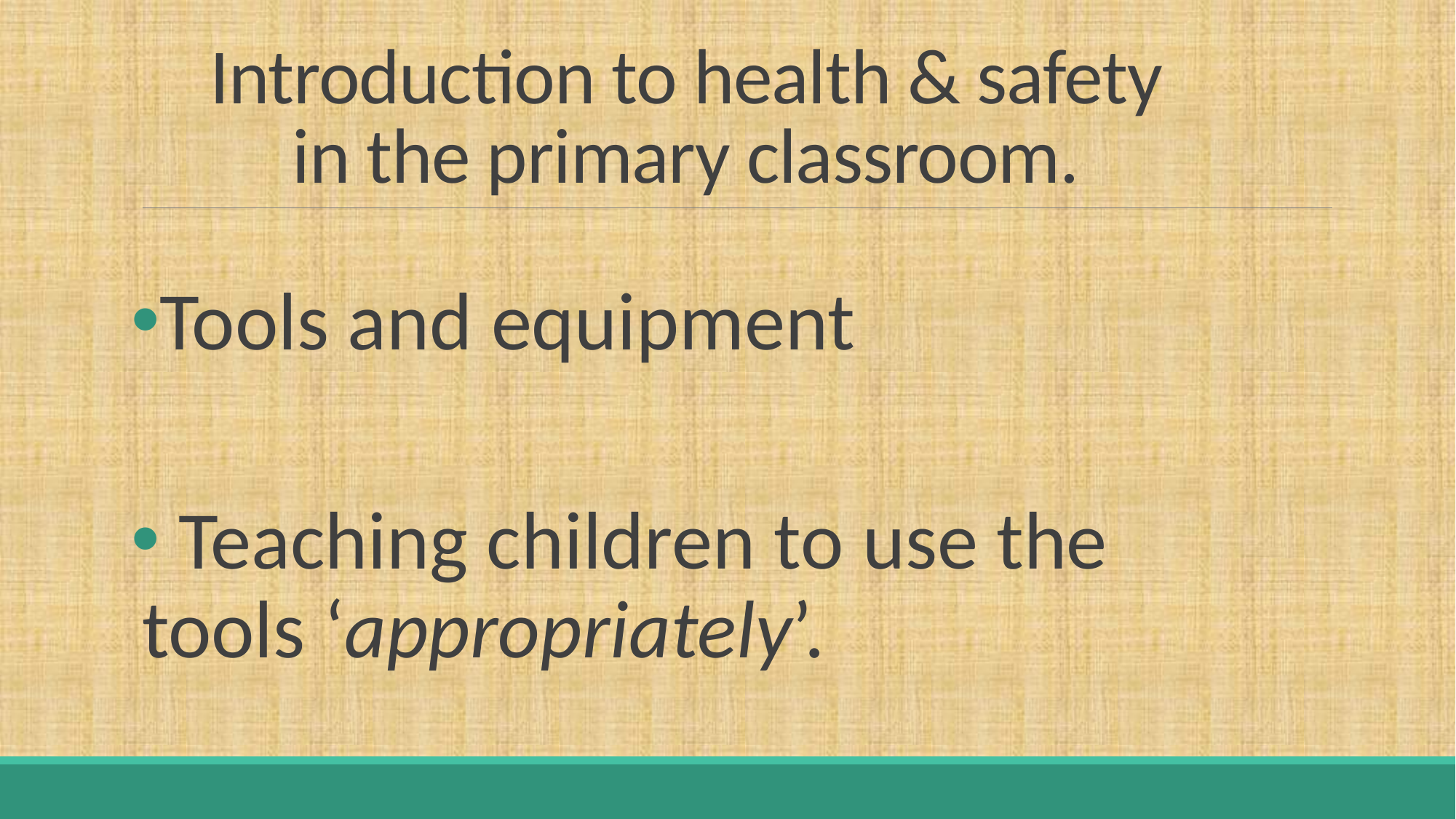

# Introduction to health & safety in the primary classroom.
Tools and equipment

 Teaching children to use the tools ‘appropriately’.